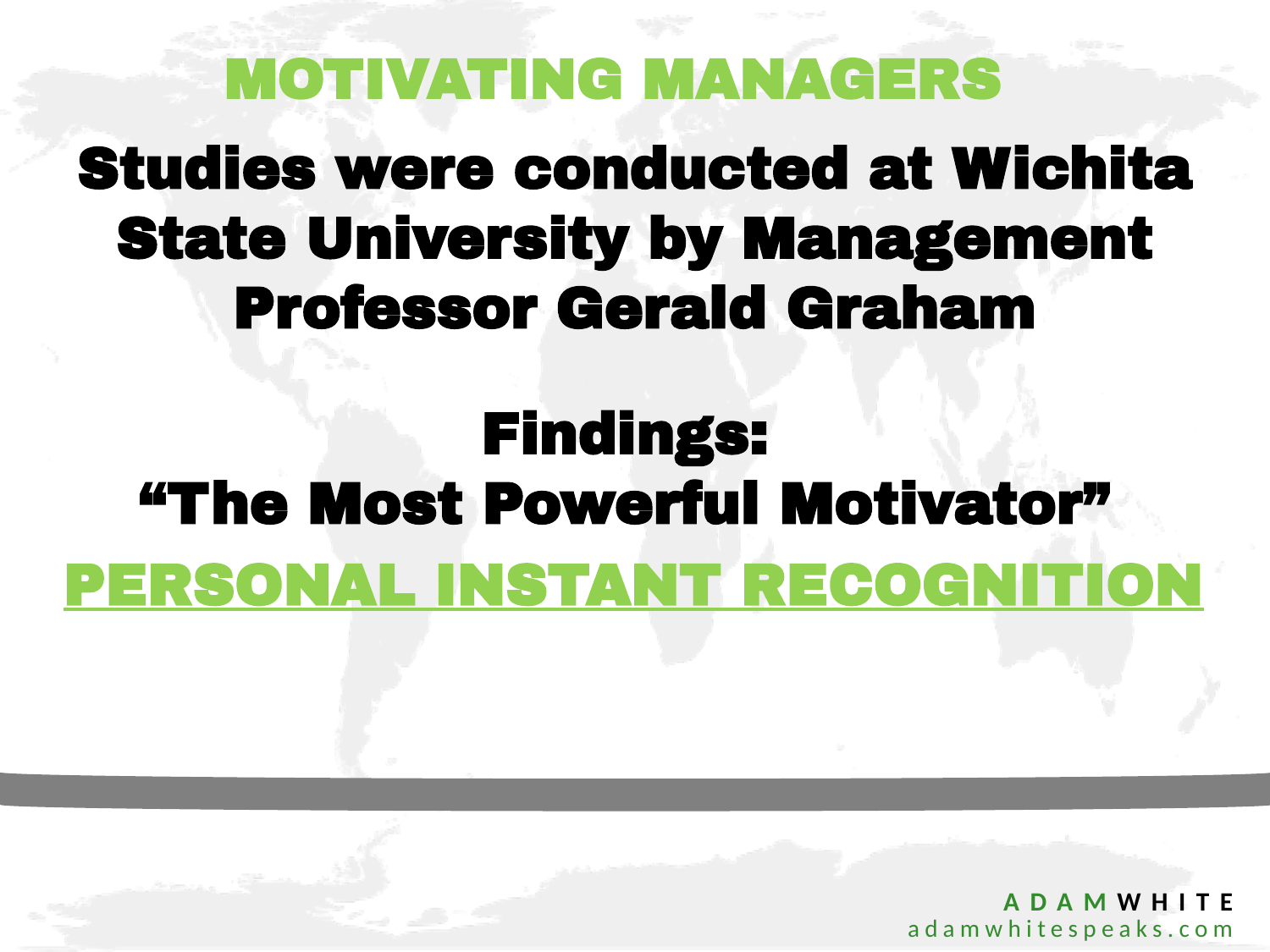

# MOTIVATING MANAGERS
Studies were conducted at Wichita State University by Management Professor Gerald Graham

Findings:
“The Most Powerful Motivator”
PERSONAL INSTANT RECOGNITION

    ADAMWHITE
    adamwhitespeaks.com